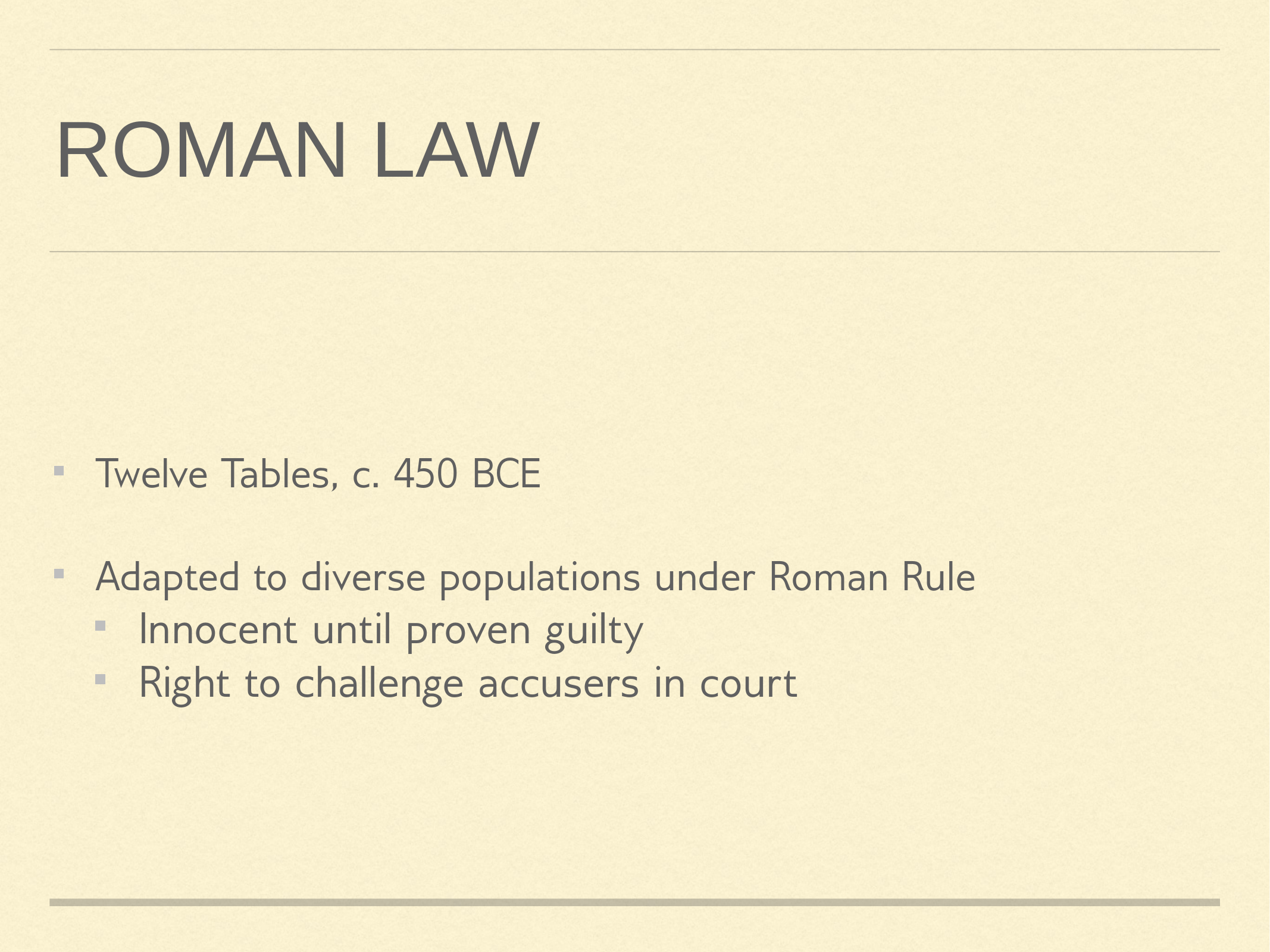

# Roman Law
Twelve Tables, c. 450 BCE
Adapted to diverse populations under Roman Rule
Innocent until proven guilty
Right to challenge accusers in court